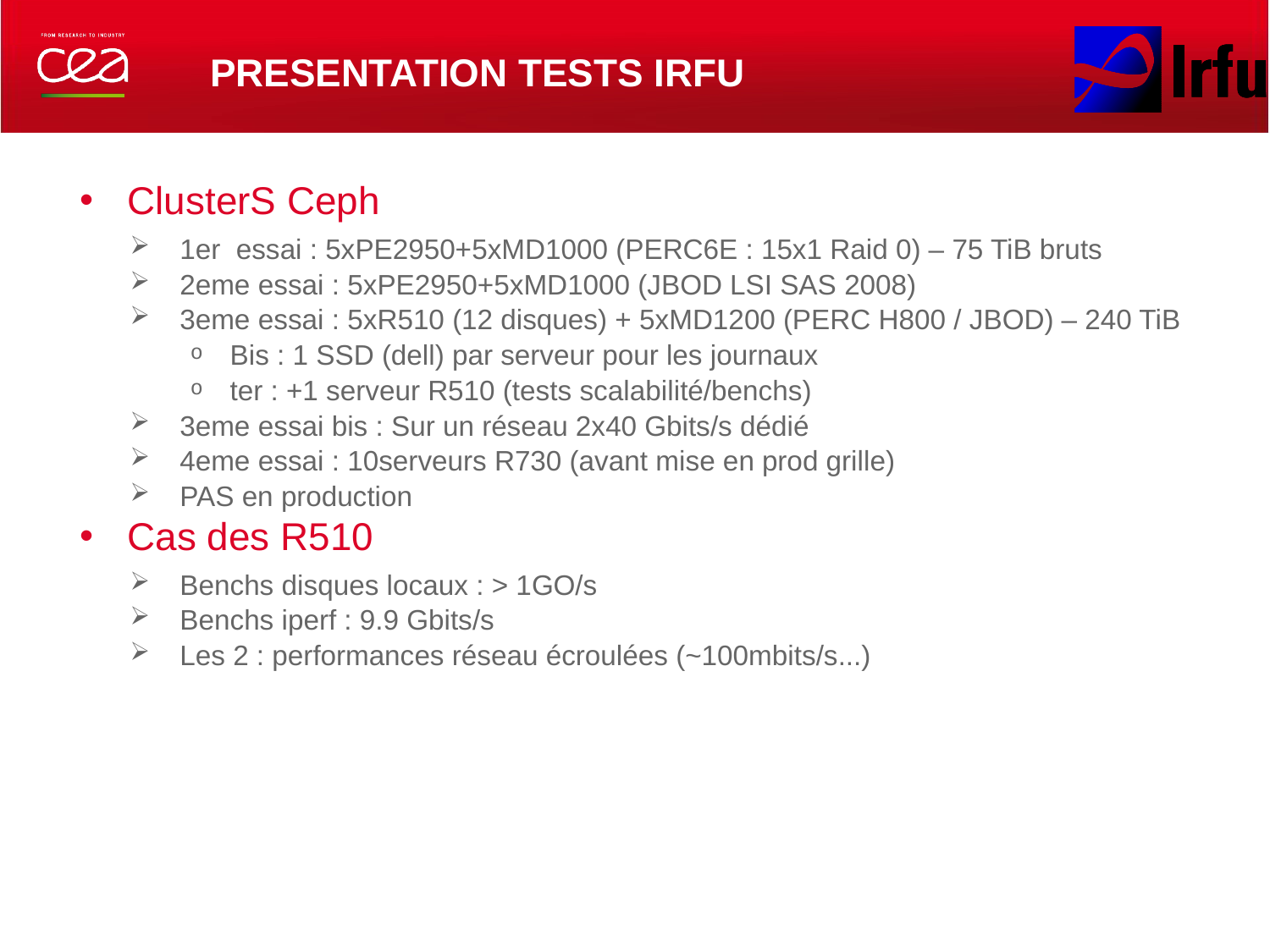

# Presentation tests IRFU
ClusterS Ceph
1er  essai : 5xPE2950+5xMD1000 (PERC6E : 15x1 Raid 0) – 75 TiB bruts
2eme essai : 5xPE2950+5xMD1000 (JBOD LSI SAS 2008)
3eme essai : 5xR510 (12 disques) + 5xMD1200 (PERC H800 / JBOD) – 240 TiB
Bis : 1 SSD (dell) par serveur pour les journaux
ter : +1 serveur R510 (tests scalabilité/benchs)
3eme essai bis : Sur un réseau 2x40 Gbits/s dédié
4eme essai : 10serveurs R730 (avant mise en prod grille)
PAS en production
Cas des R510
Benchs disques locaux : > 1GO/s
Benchs iperf : 9.9 Gbits/s
Les 2 : performances réseau écroulées (~100mbits/s...)